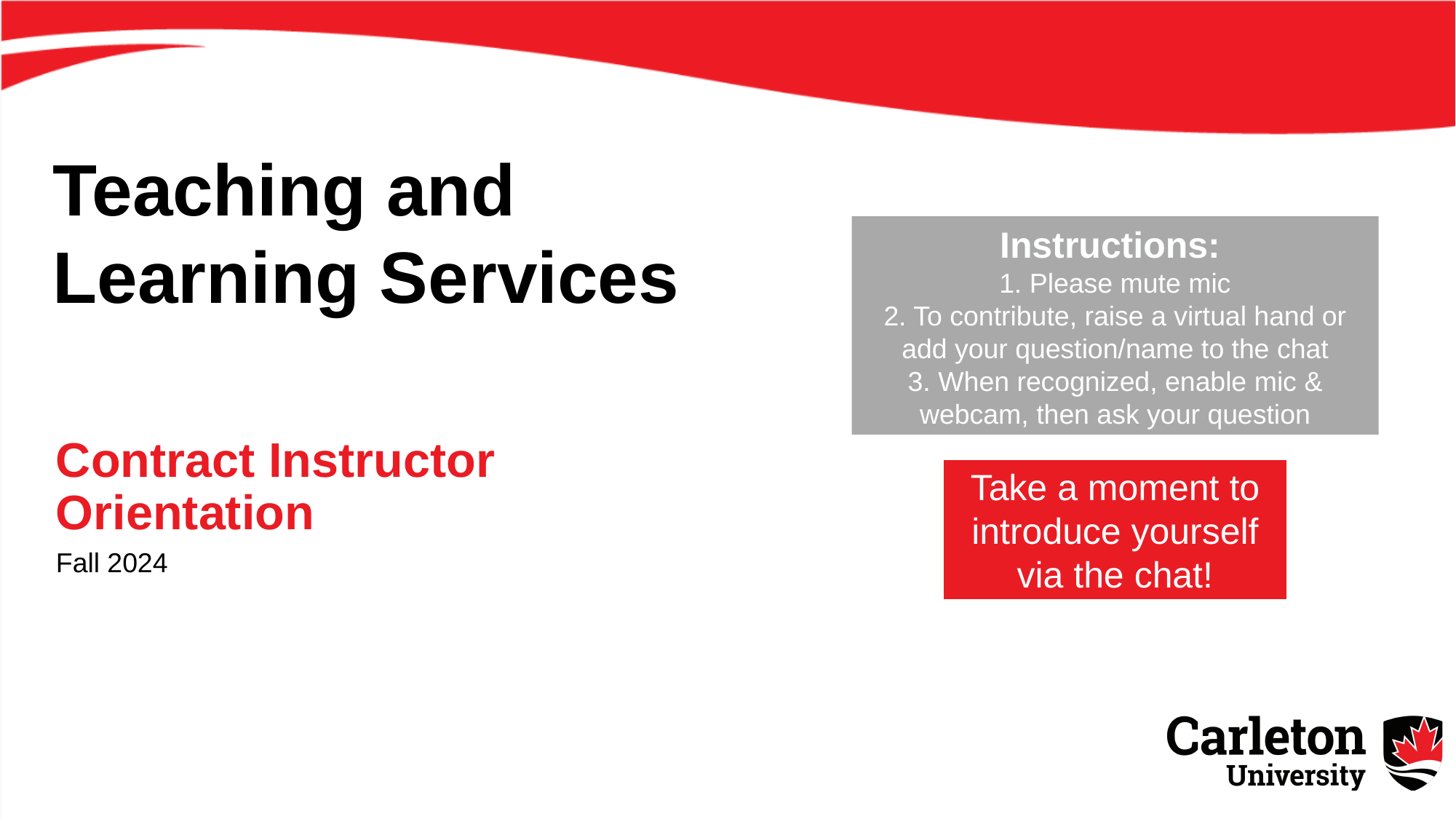

Instructions:
1. Please mute mic
2. To contribute, raise a virtual hand or add your question/name to the chat
3. When recognized, enable mic & webcam, then ask your question
# Contract Instructor Orientation
Take a moment to introduce yourself via the chat!
Fall 2024